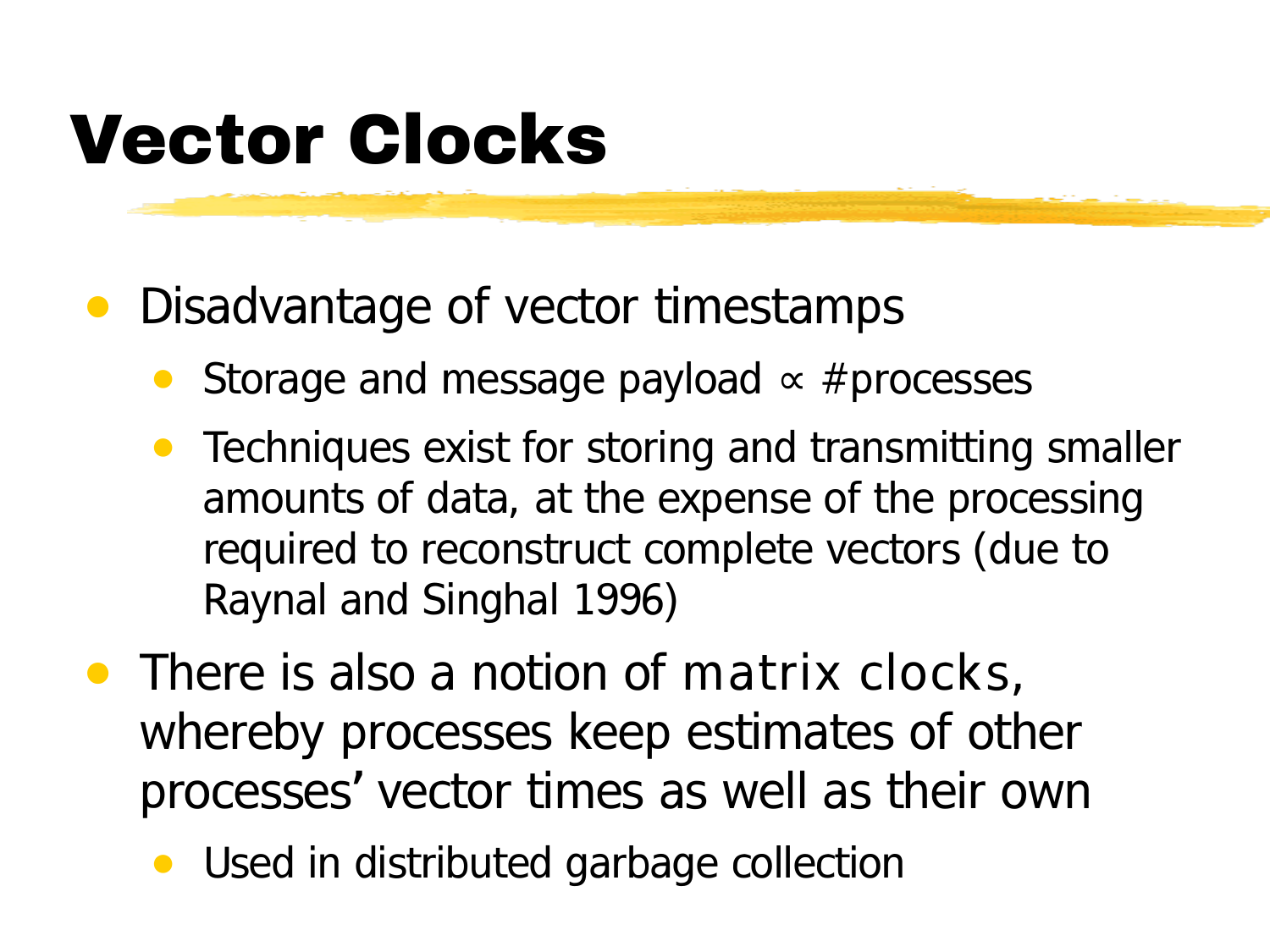

# Vector Clocks
Disadvantage of vector timestamps
Storage and message payload ∝ #processes
Techniques exist for storing and transmitting smaller amounts of data, at the expense of the processing required to reconstruct complete vectors (due to Raynal and Singhal 1996)
There is also a notion of matrix clocks, whereby processes keep estimates of other processes’ vector times as well as their own
Used in distributed garbage collection